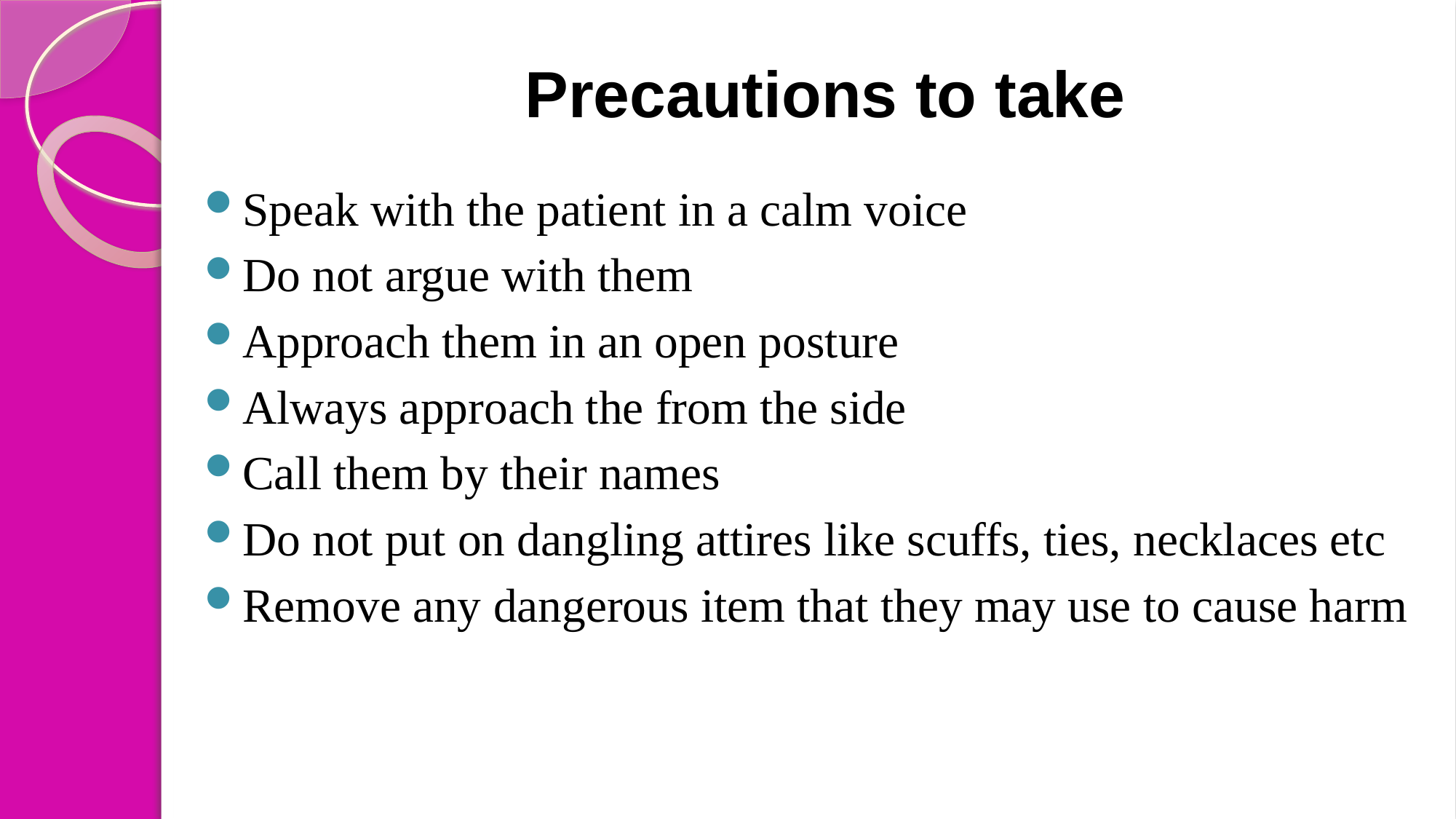

# Precautions to take
Speak with the patient in a calm voice
Do not argue with them
Approach them in an open posture
Always approach the from the side
Call them by their names
Do not put on dangling attires like scuffs, ties, necklaces etc
Remove any dangerous item that they may use to cause harm